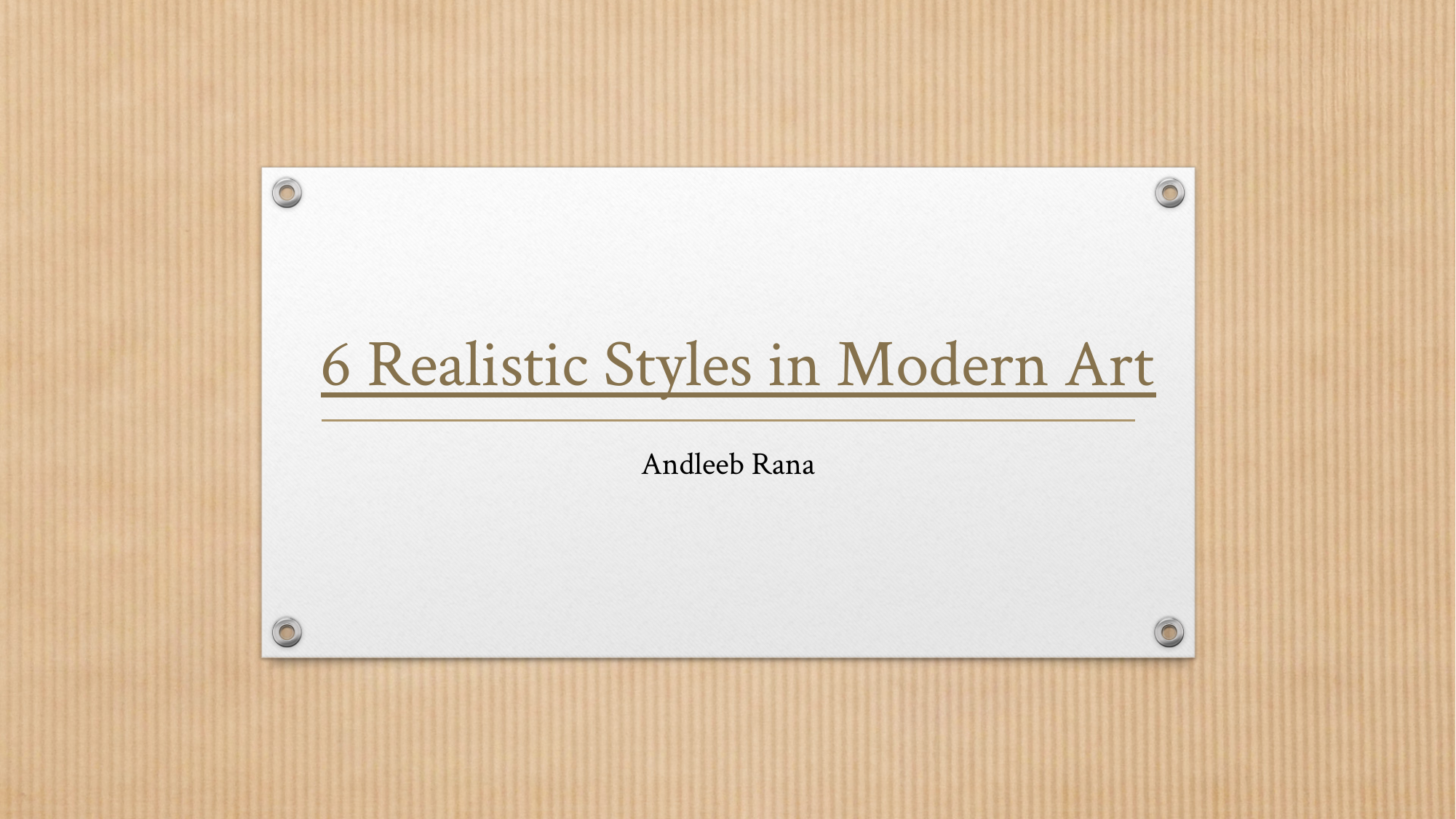

# 6 Realistic Styles in Modern Art
Andleeb Rana